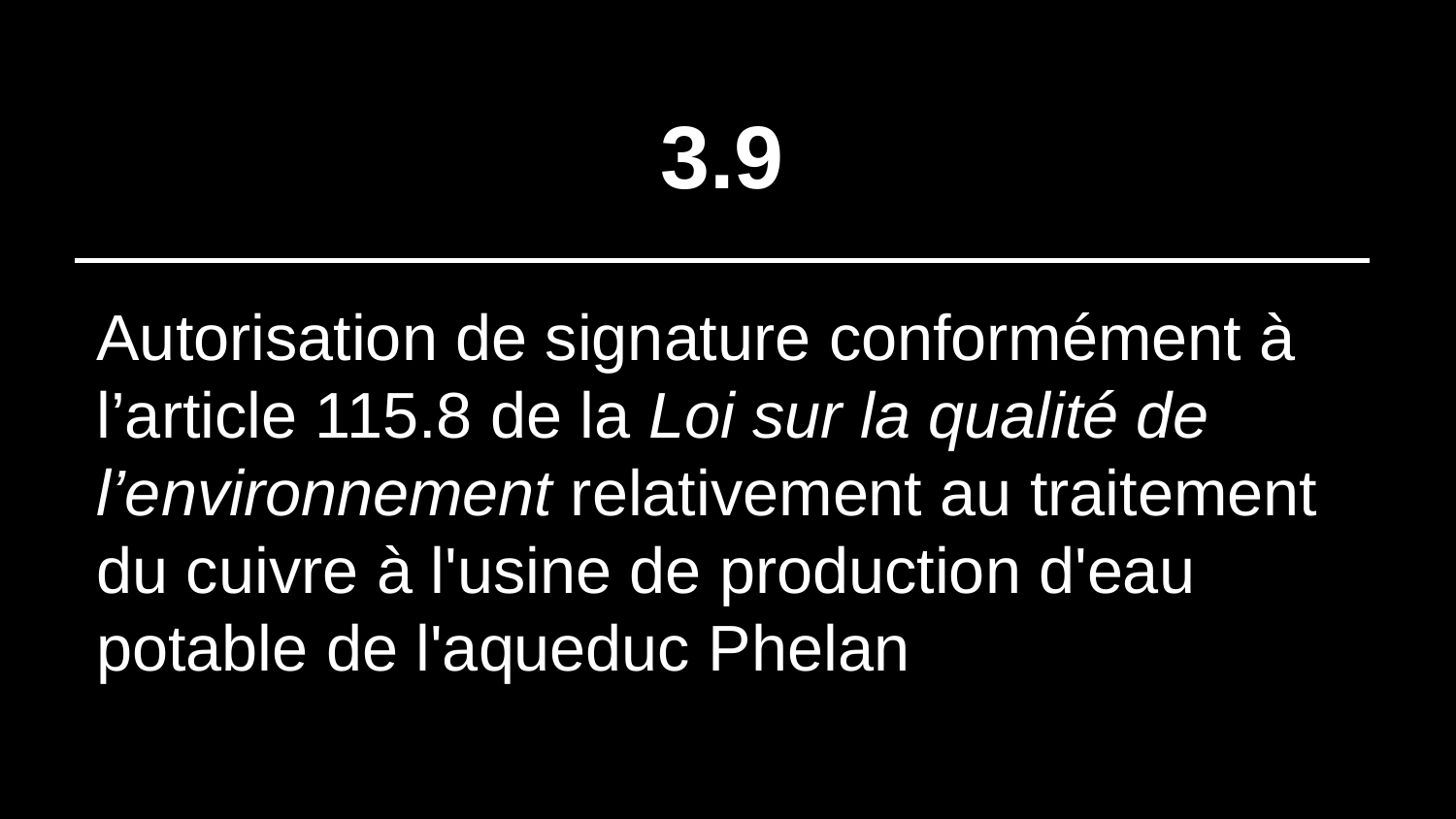

# 3.9
Autorisation de signature conformément à l’article 115.8 de la Loi sur la qualité de l’environnement relativement au traitement du cuivre à l'usine de production d'eau potable de l'aqueduc Phelan